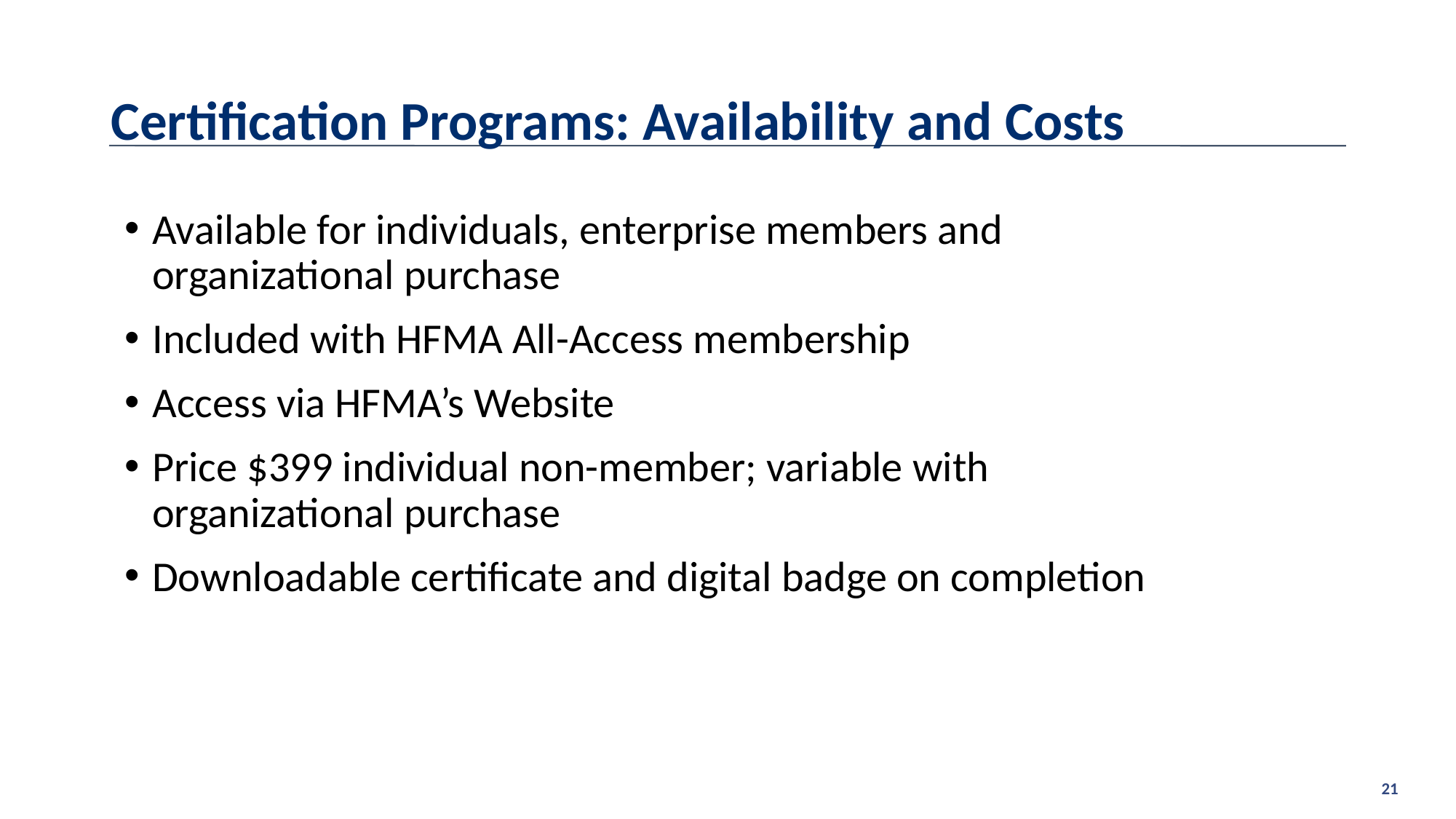

# Certification Programs: Availability and Costs
Available for individuals, enterprise members and organizational purchase
Included with HFMA All-Access membership
Access via HFMA’s Website
Price $399 individual non-member; variable with organizational purchase
Downloadable certificate and digital badge on completion
21